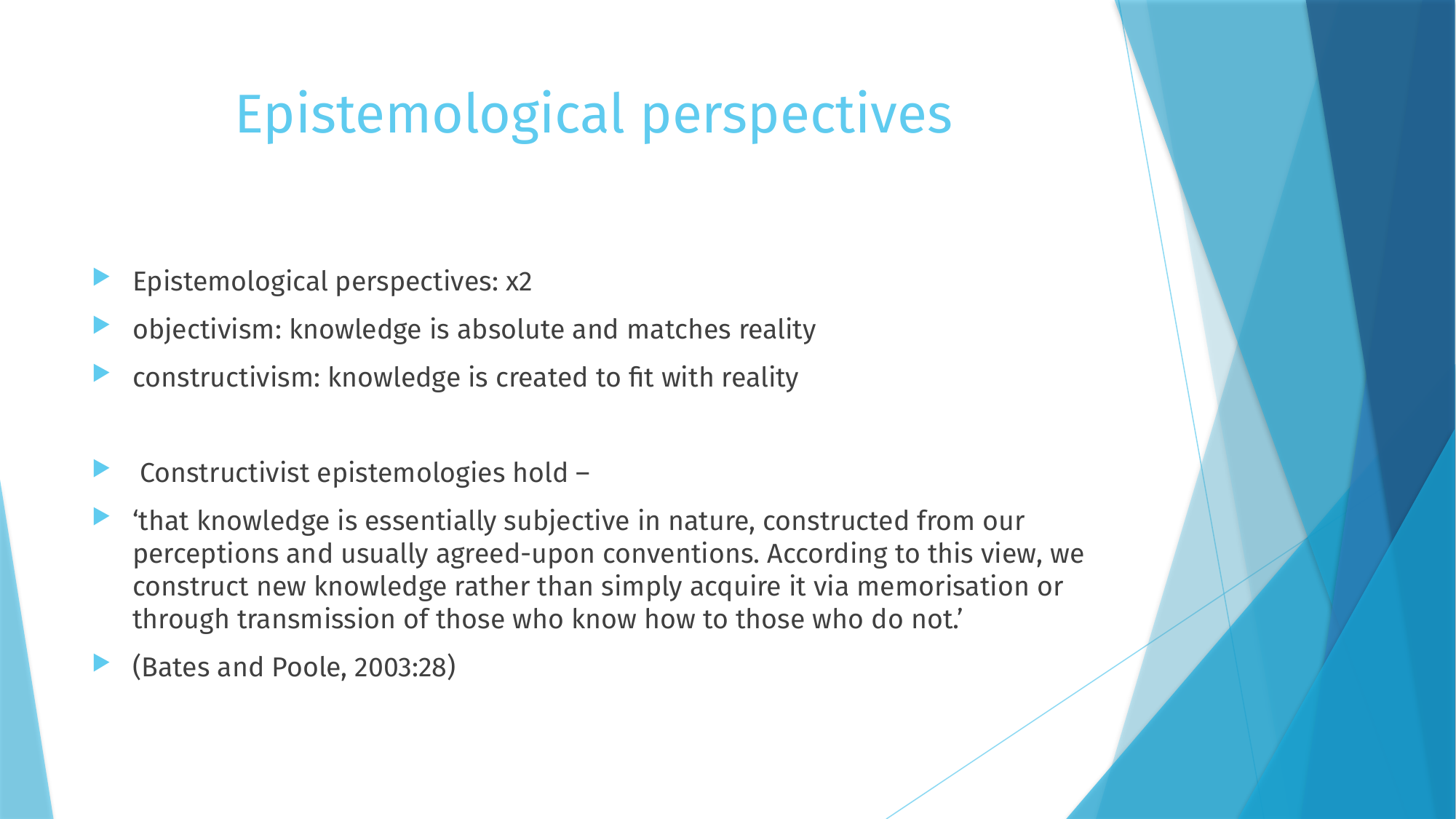

# Epistemological perspectives
Epistemological perspectives: x2
objectivism: knowledge is absolute and matches reality
constructivism: knowledge is created to fit with reality

 Constructivist epistemologies hold –
‘that knowledge is essentially subjective in nature, constructed from our perceptions and usually agreed-upon conventions. According to this view, we construct new knowledge rather than simply acquire it via memorisation or through transmission of those who know how to those who do not.’
(Bates and Poole, 2003:28)